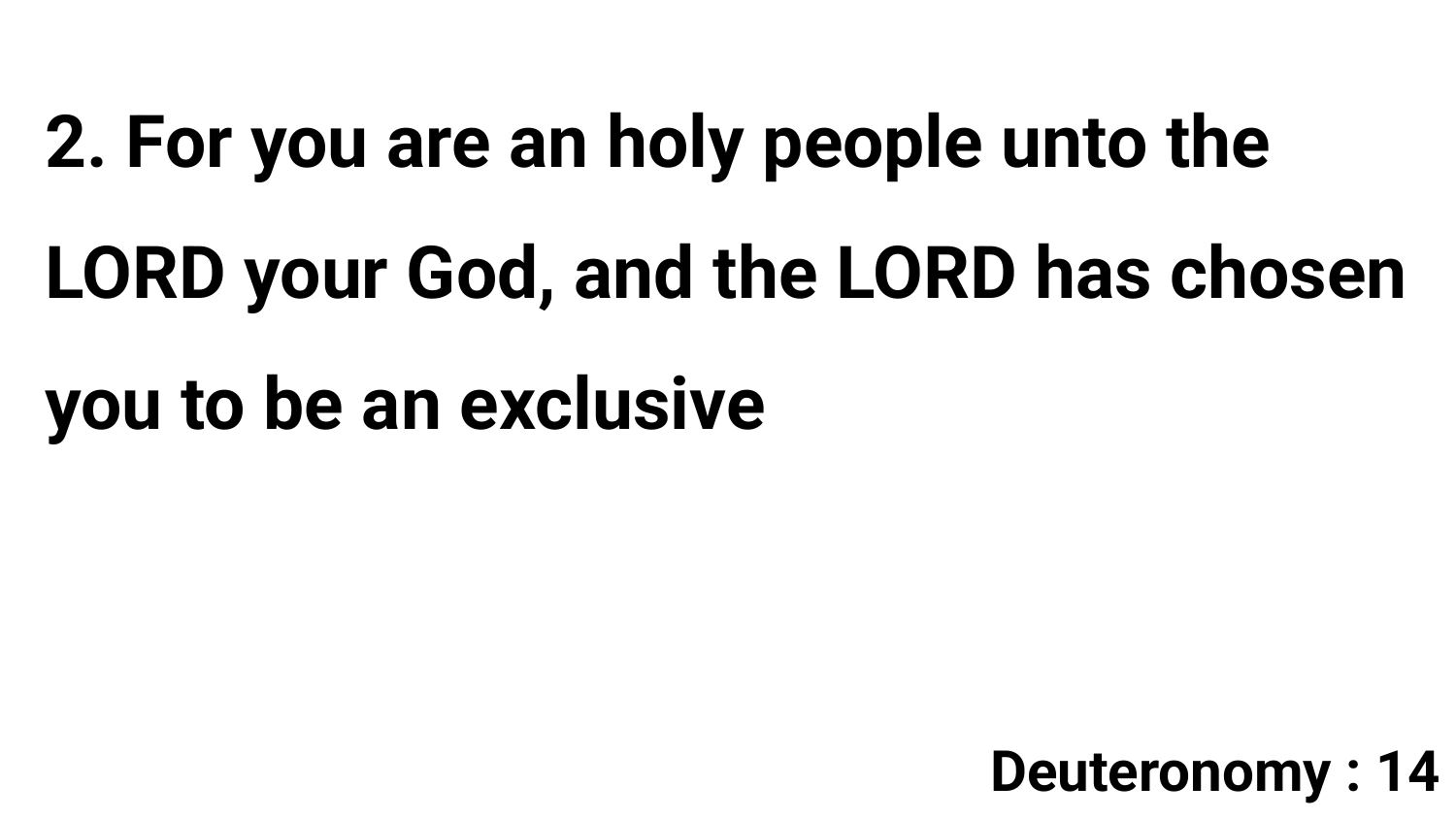

2. For you are an holy people unto the LORD your God, and the LORD has chosen you to be an exclusive
Deuteronomy : 14